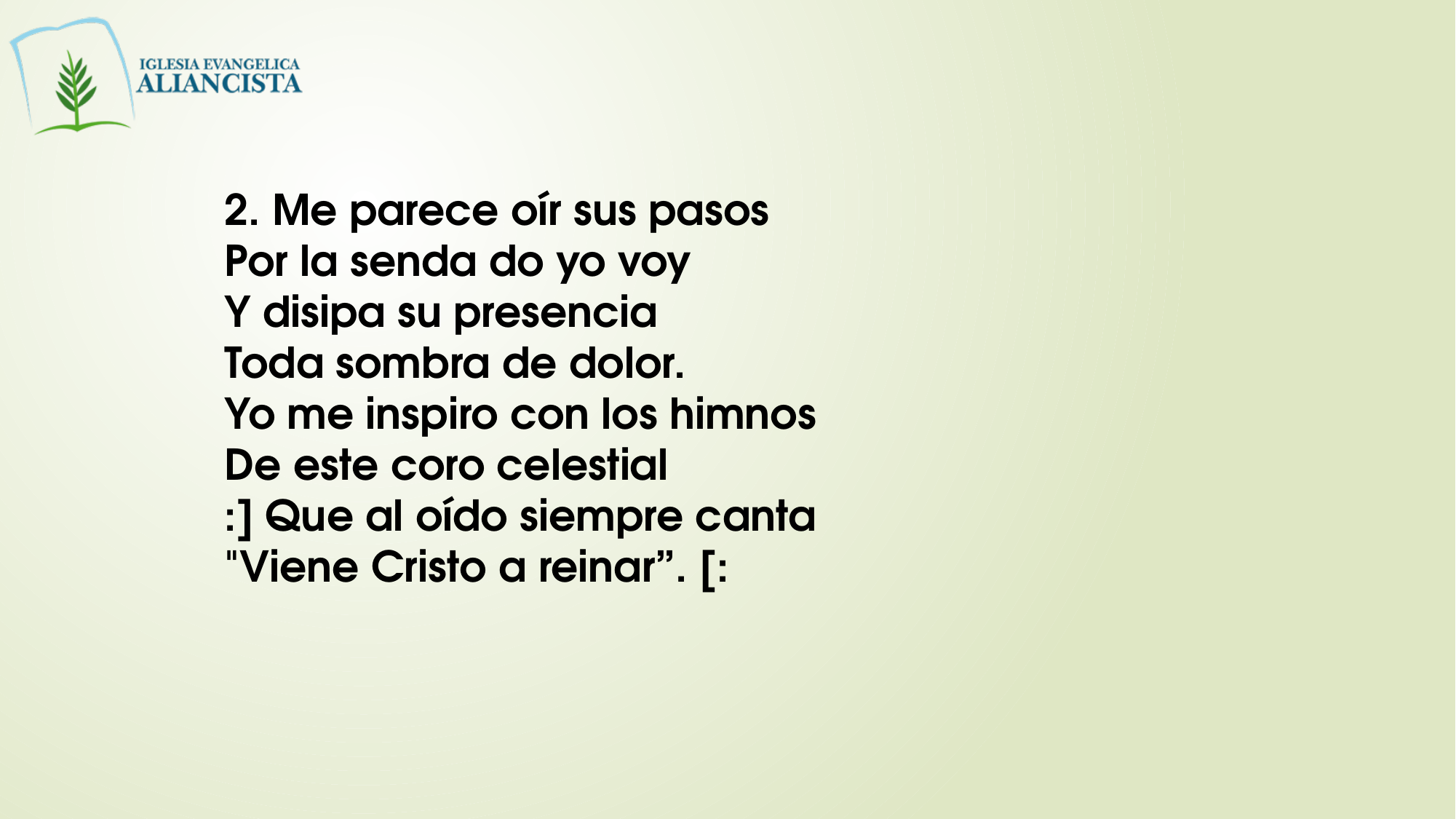

2. Me parece oír sus pasos
Por la senda do yo voy
Y disipa su presencia
Toda sombra de dolor.
Yo me inspiro con los himnos
De este coro celestial
:] Que al oído siempre canta
"Viene Cristo a reinar”. [: